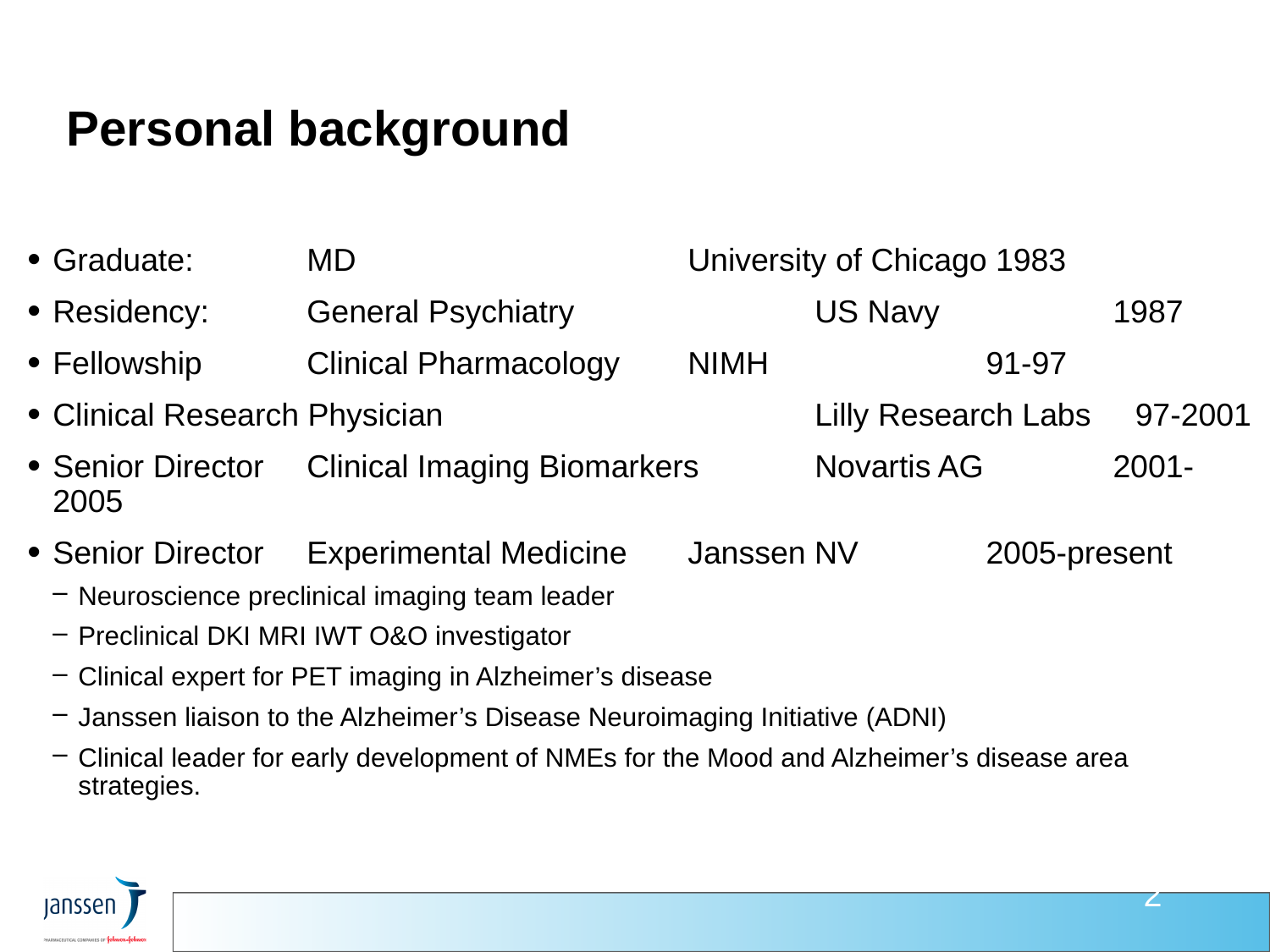

# Personal background
Graduate: 	MD 			University of Chicago 1983
Residency: 	General Psychiatry		US Navy		     1987
Fellowship	Clinical Pharmacology	NIMH		     91-97
Clinical Research Physician			Lilly Research Labs     97-2001
Senior Director	Clinical Imaging Biomarkers	Novartis AG	     2001-2005
Senior Director	Experimental Medicine	Janssen NV	     2005-present
Neuroscience preclinical imaging team leader
Preclinical DKI MRI IWT O&O investigator
Clinical expert for PET imaging in Alzheimer’s disease
Janssen liaison to the Alzheimer’s Disease Neuroimaging Initiative (ADNI)
Clinical leader for early development of NMEs for the Mood and Alzheimer’s disease area strategies.
2